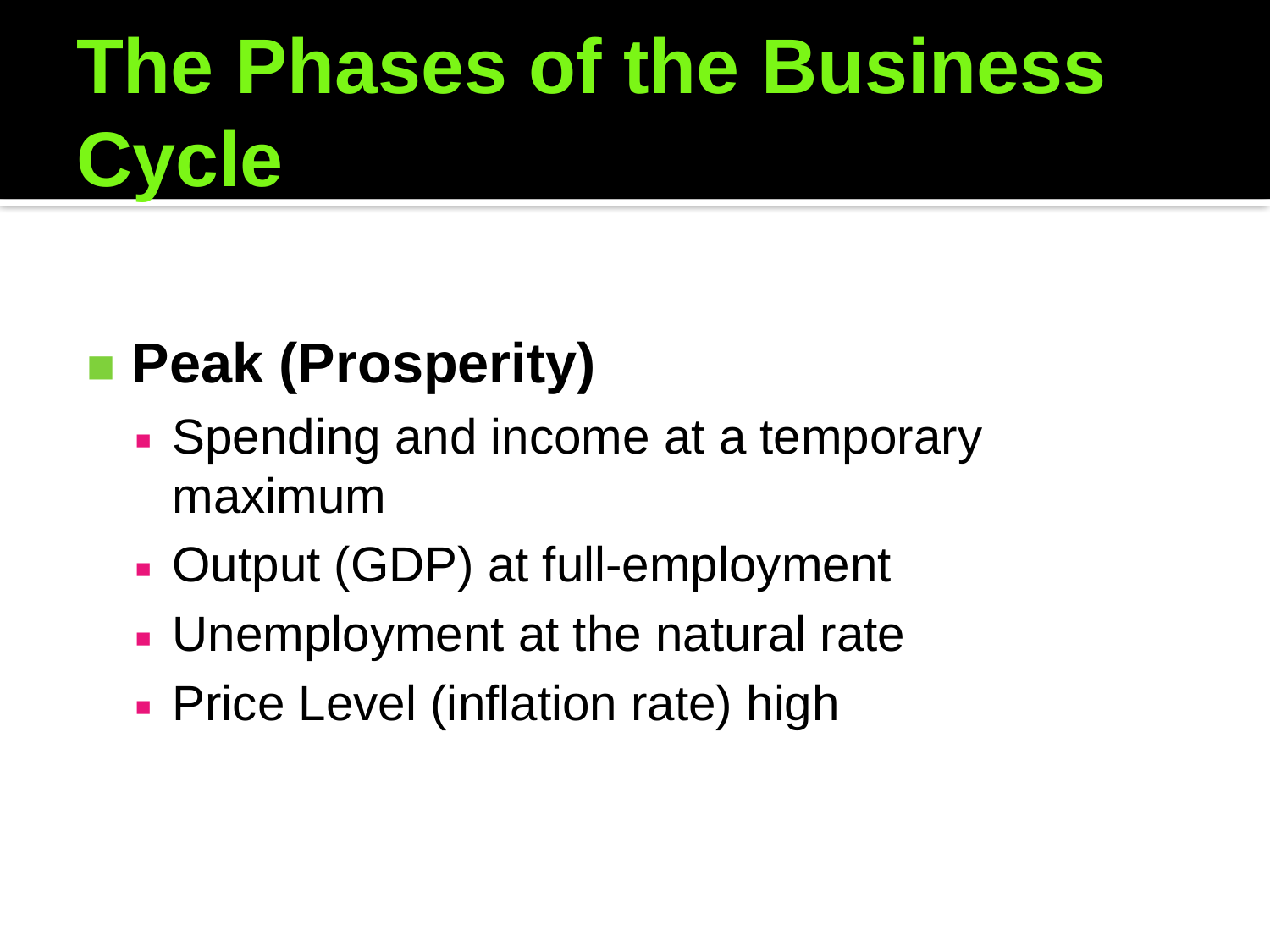

# The Phases of the Business Cycle

Peak (Prosperity)
Spending and income at a temporary maximum
Output (GDP) at full-employment
Unemployment at the natural rate
Price Level (inflation rate) high